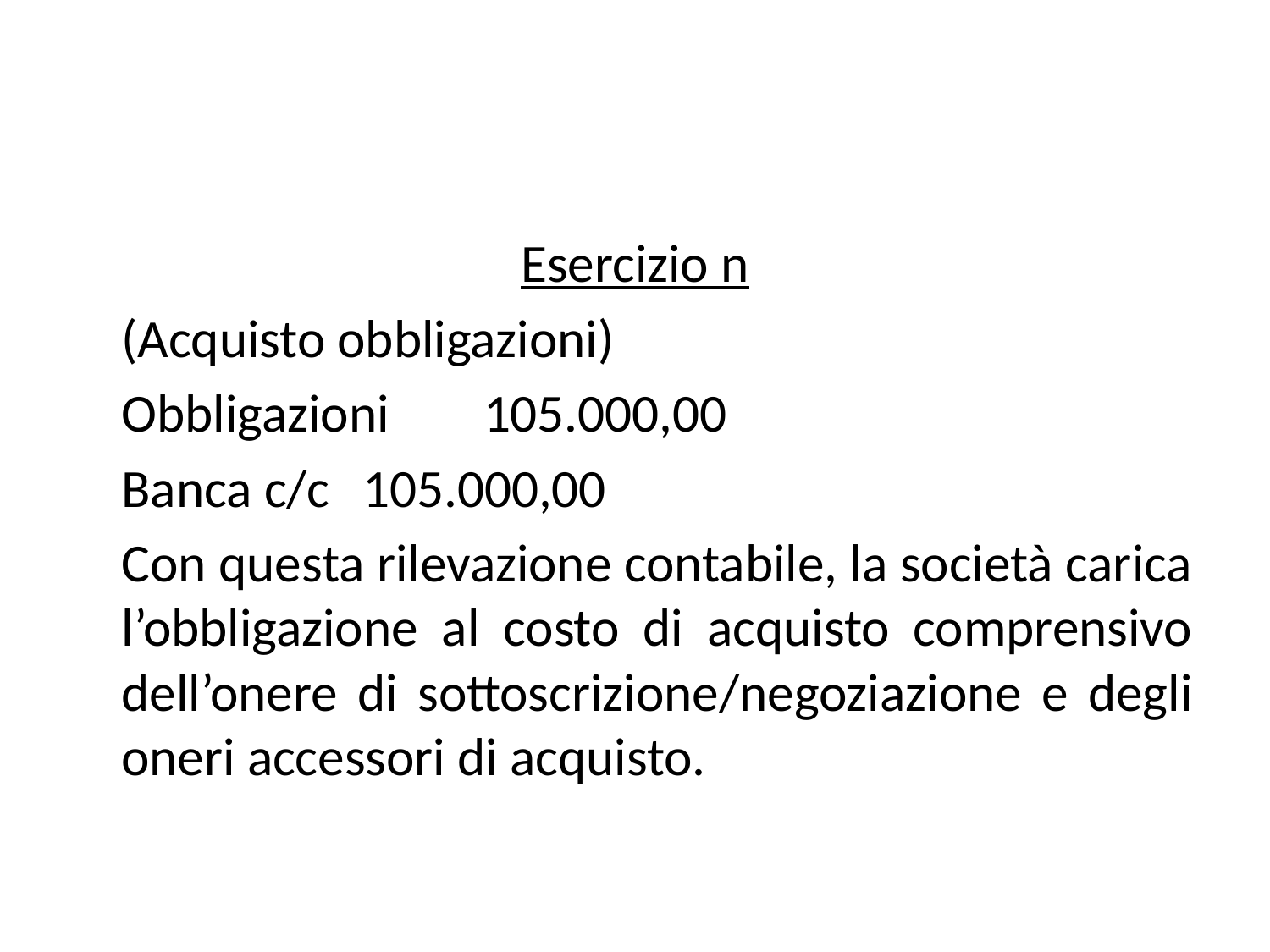

Esercizio n
	(Acquisto obbligazioni)
	Obbligazioni		105.000,00
	Banca c/c 				105.000,00
	Con questa rilevazione contabile, la società carica l’obbligazione al costo di acquisto comprensivo dell’onere di sottoscrizione/negoziazione e degli oneri accessori di acquisto.